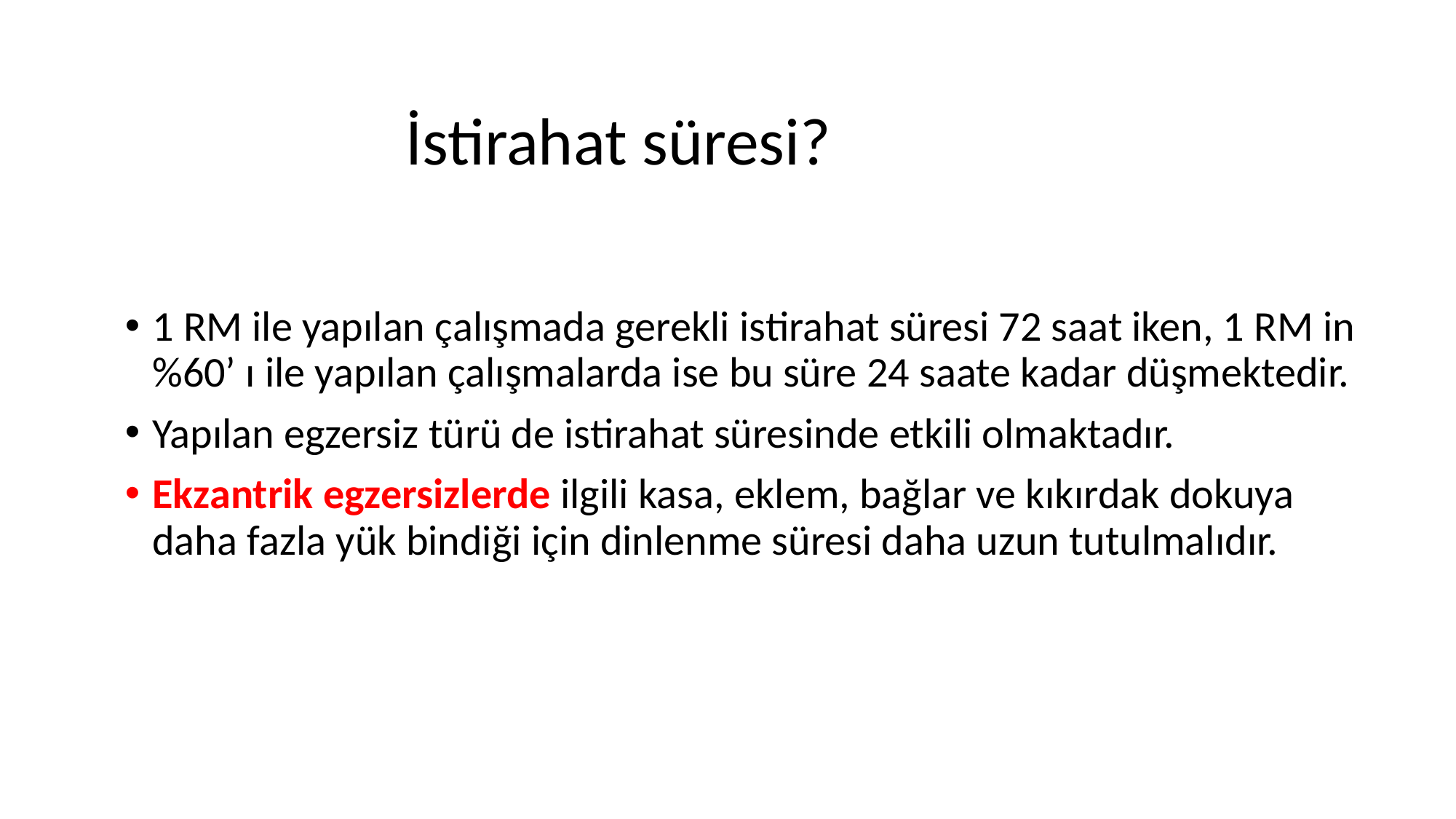

# İstirahat süresi?
1 RM ile yapılan çalışmada gerekli istirahat süresi 72 saat iken, 1 RM in %60’ ı ile yapılan çalışmalarda ise bu süre 24 saate kadar düşmektedir.
Yapılan egzersiz türü de istirahat süresinde etkili olmaktadır.
Ekzantrik egzersizlerde ilgili kasa, eklem, bağlar ve kıkırdak dokuya daha fazla yük bindiği için dinlenme süresi daha uzun tutulmalıdır.